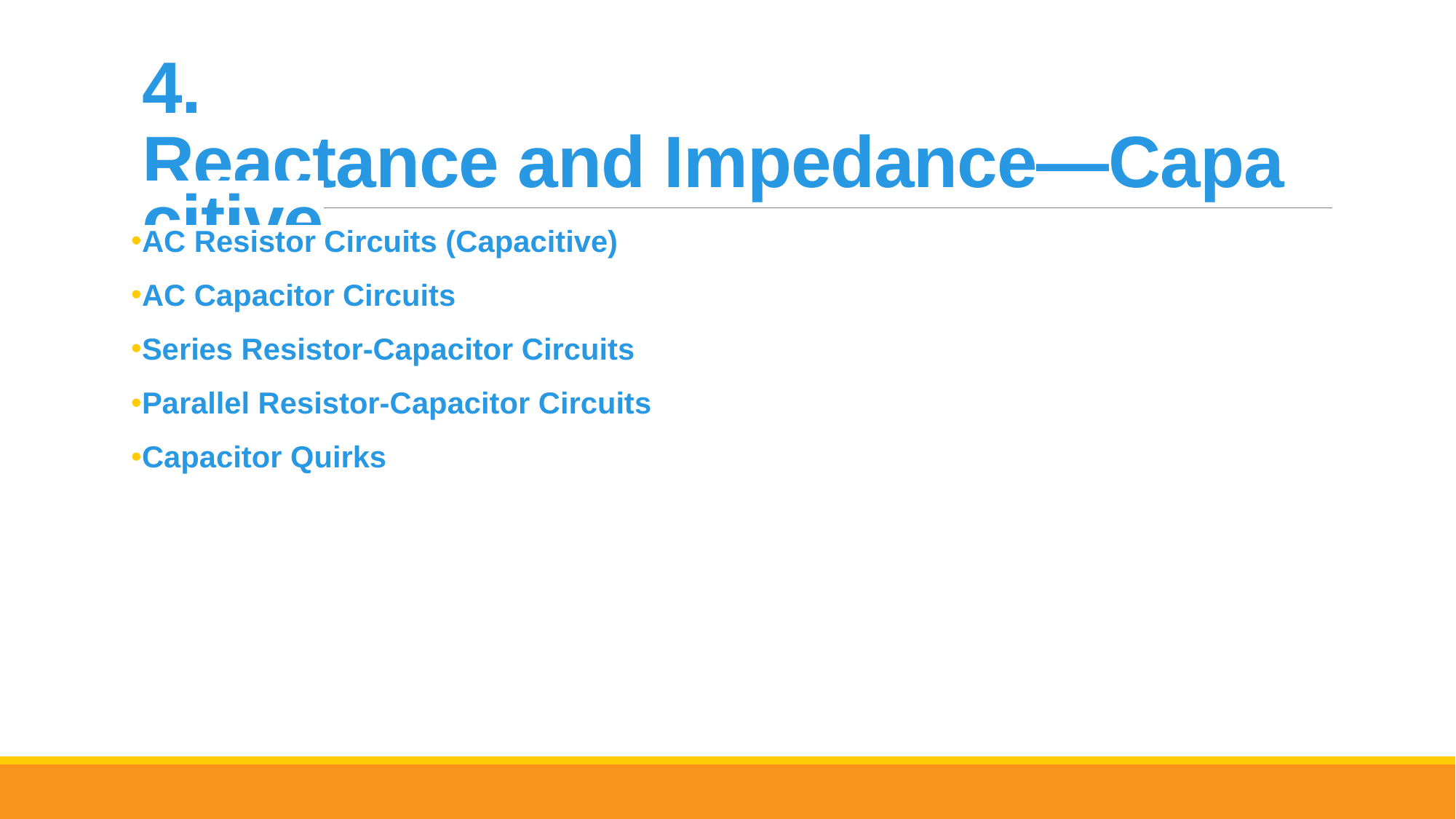

# 4. Reactance and Impedance—Capacitive
AC Resistor Circuits (Capacitive)
AC Capacitor Circuits
Series Resistor-Capacitor Circuits
Parallel Resistor-Capacitor Circuits
Capacitor Quirks